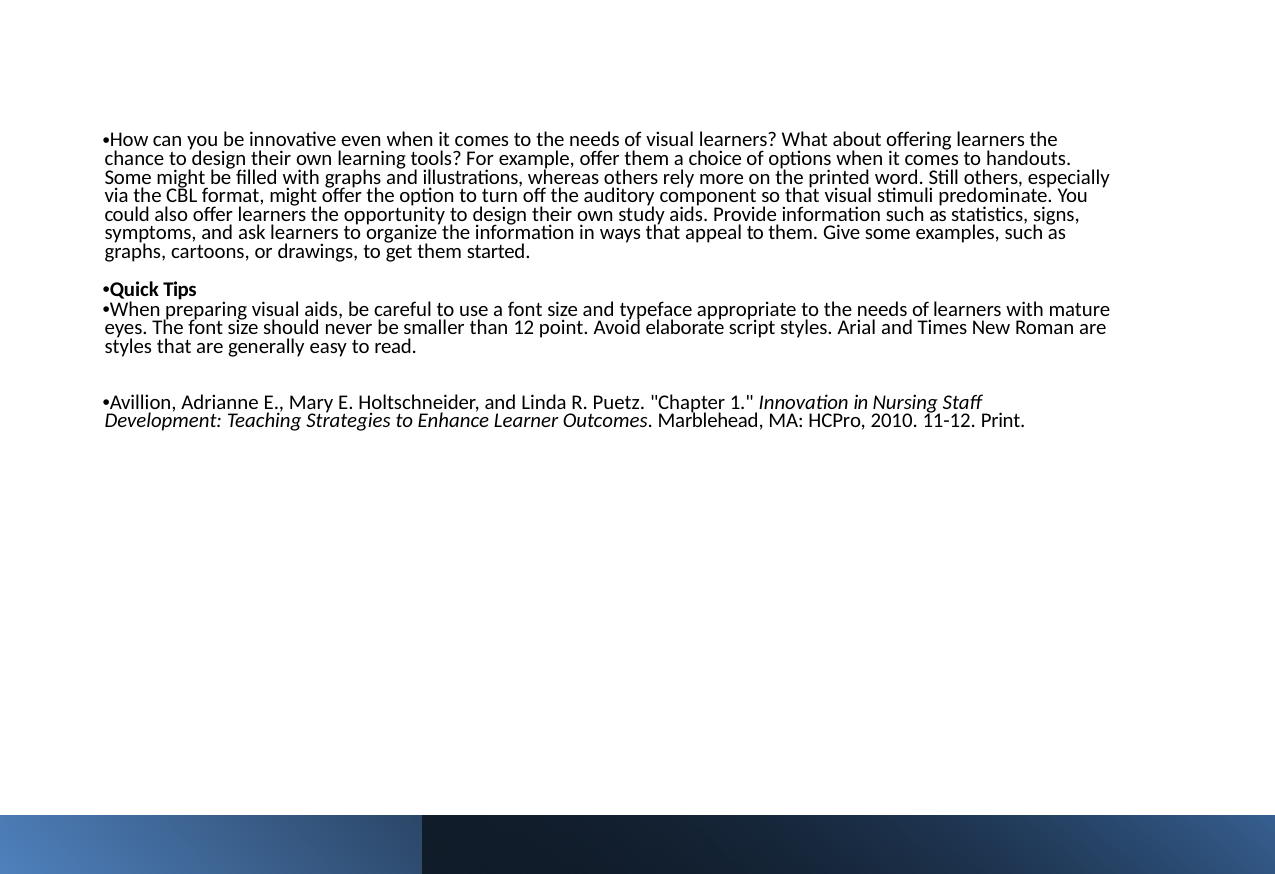

How can you be innovative even when it comes to the needs of visual learners? What about offering learners the chance to design their own learning tools? For example, offer them a choice of options when it comes to handouts. Some might be filled with graphs and illustrations, whereas others rely more on the printed word. Still others, especially via the CBL format, might offer the option to turn off the auditory component so that visual stimuli predominate. You could also offer learners the opportunity to design their own study aids. Provide information such as statistics, signs, symptoms, and ask learners to organize the information in ways that appeal to them. Give some examples, such as graphs, cartoons, or drawings, to get them started.

Quick Tips
When preparing visual aids, be careful to use a font size and typeface appropriate to the needs of learners with mature eyes. The font size should never be smaller than 12 point. Avoid elaborate script styles. Arial and Times New Roman are styles that are generally easy to read.

Avillion, Adrianne E., Mary E. Holtschneider, and Linda R. Puetz. "Chapter 1." Innovation in Nursing Staff Development: Teaching Strategies to Enhance Learner Outcomes. Marblehead, MA: HCPro, 2010. 11-12. Print.